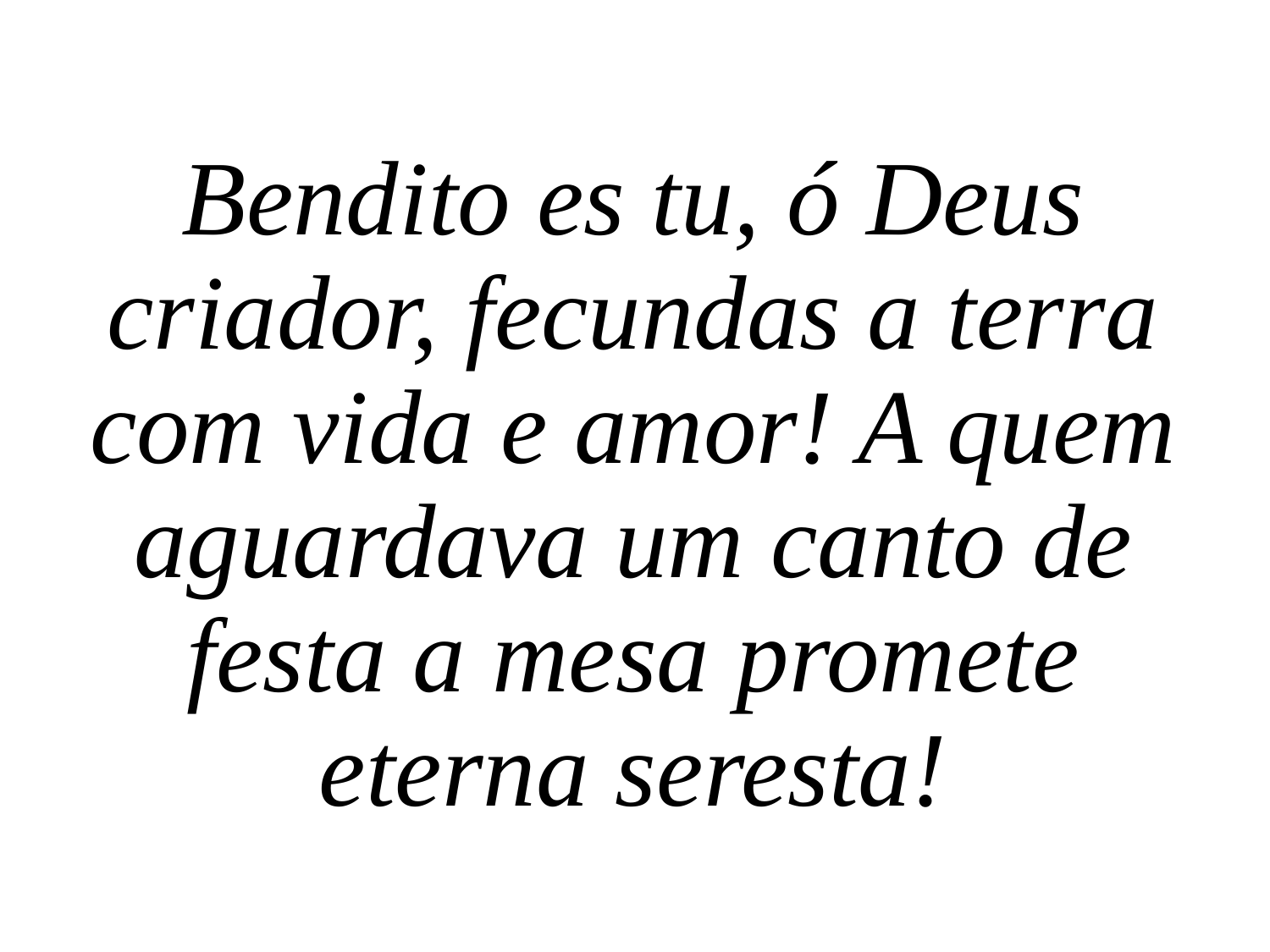

Bendito es tu, ó Deus criador, fecundas a terra com vida e amor! A quem aguardava um canto de festa a mesa promete eterna seresta!